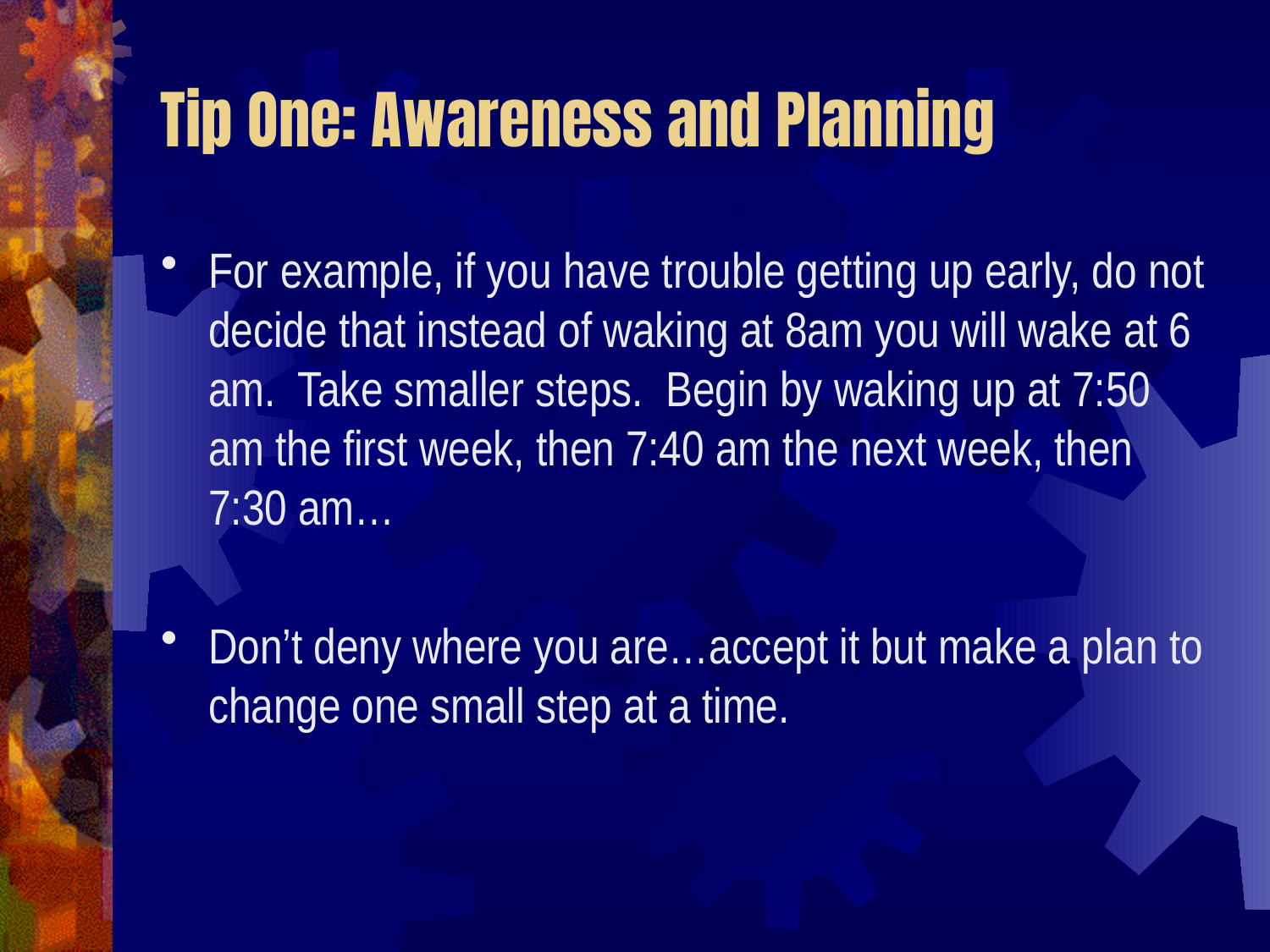

# Tip One: Awareness and Planning
For example, if you have trouble getting up early, do not decide that instead of waking at 8am you will wake at 6 am.  Take smaller steps.  Begin by waking up at 7:50 am the first week, then 7:40 am the next week, then 7:30 am…

Don’t deny where you are…accept it but make a plan to change one small step at a time.